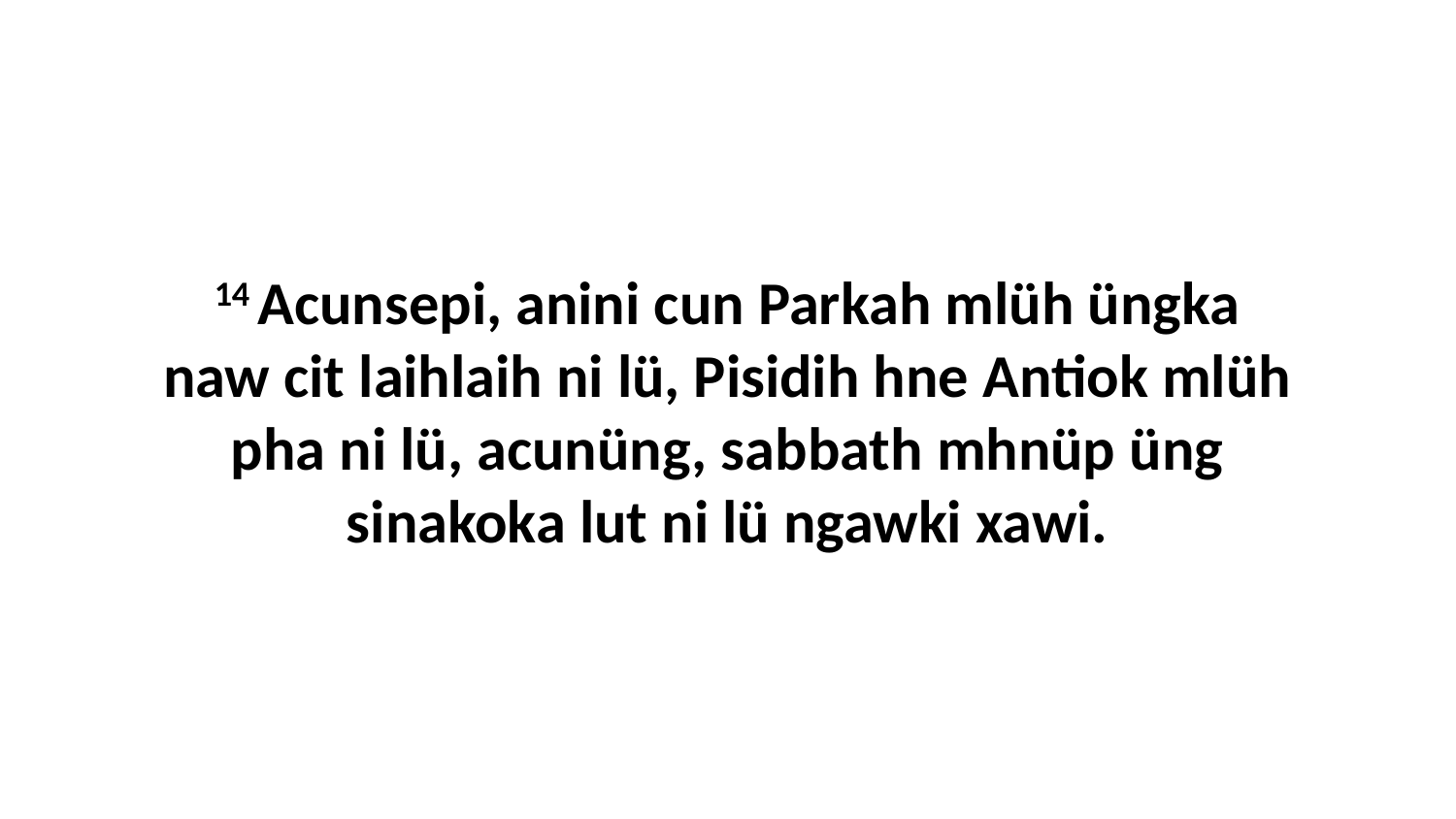

14 Acunsepi, anini cun Parkah mlüh üngka naw cit laihlaih ni lü, Pisidih hne Antiok mlüh pha ni lü, acunüng, sabbath mhnüp üng sinakoka lut ni lü ngawki xawi.